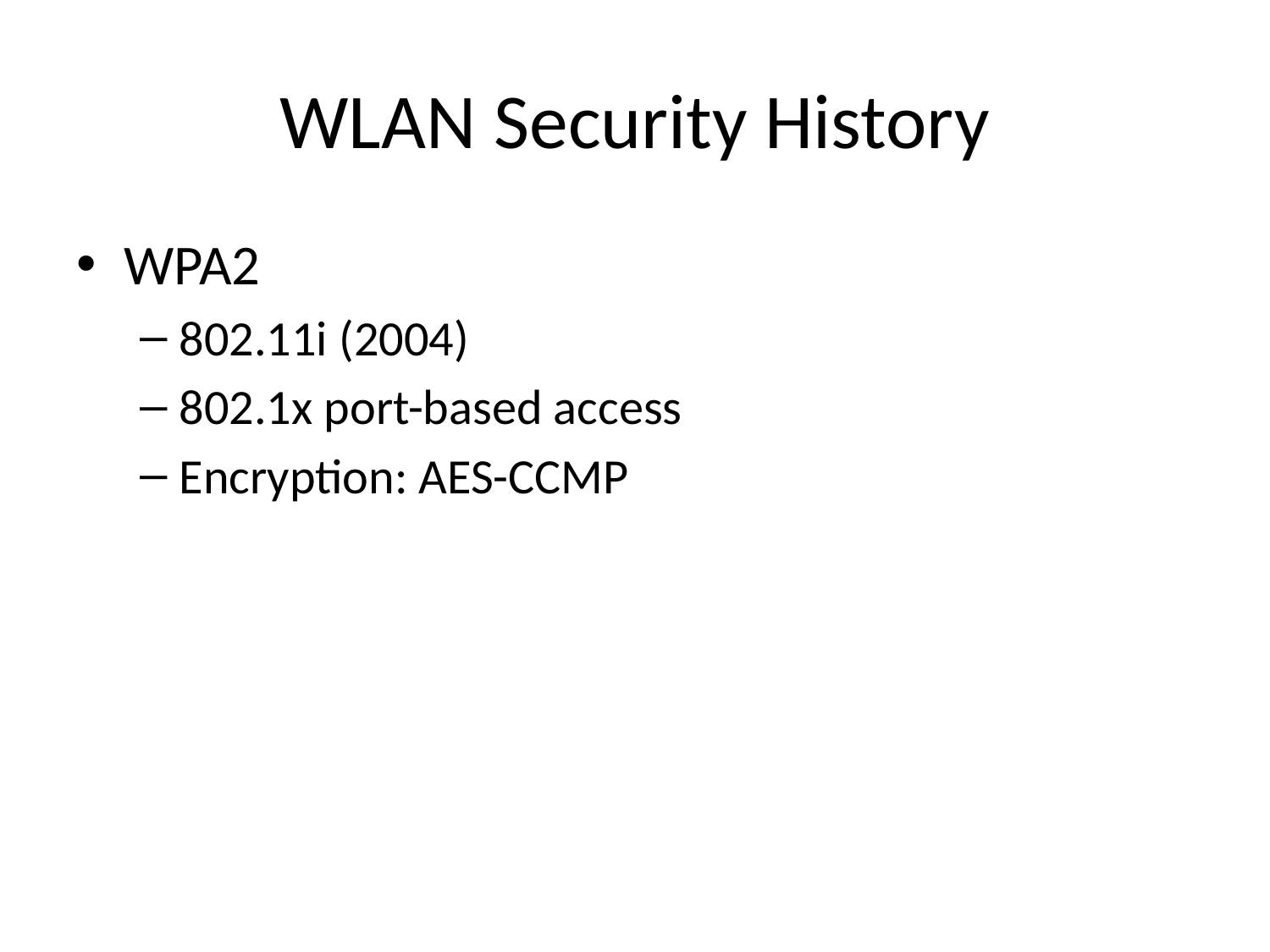

# WLAN Security History
WPA2
802.11i (2004)
802.1x port-based access
Encryption: AES-CCMP